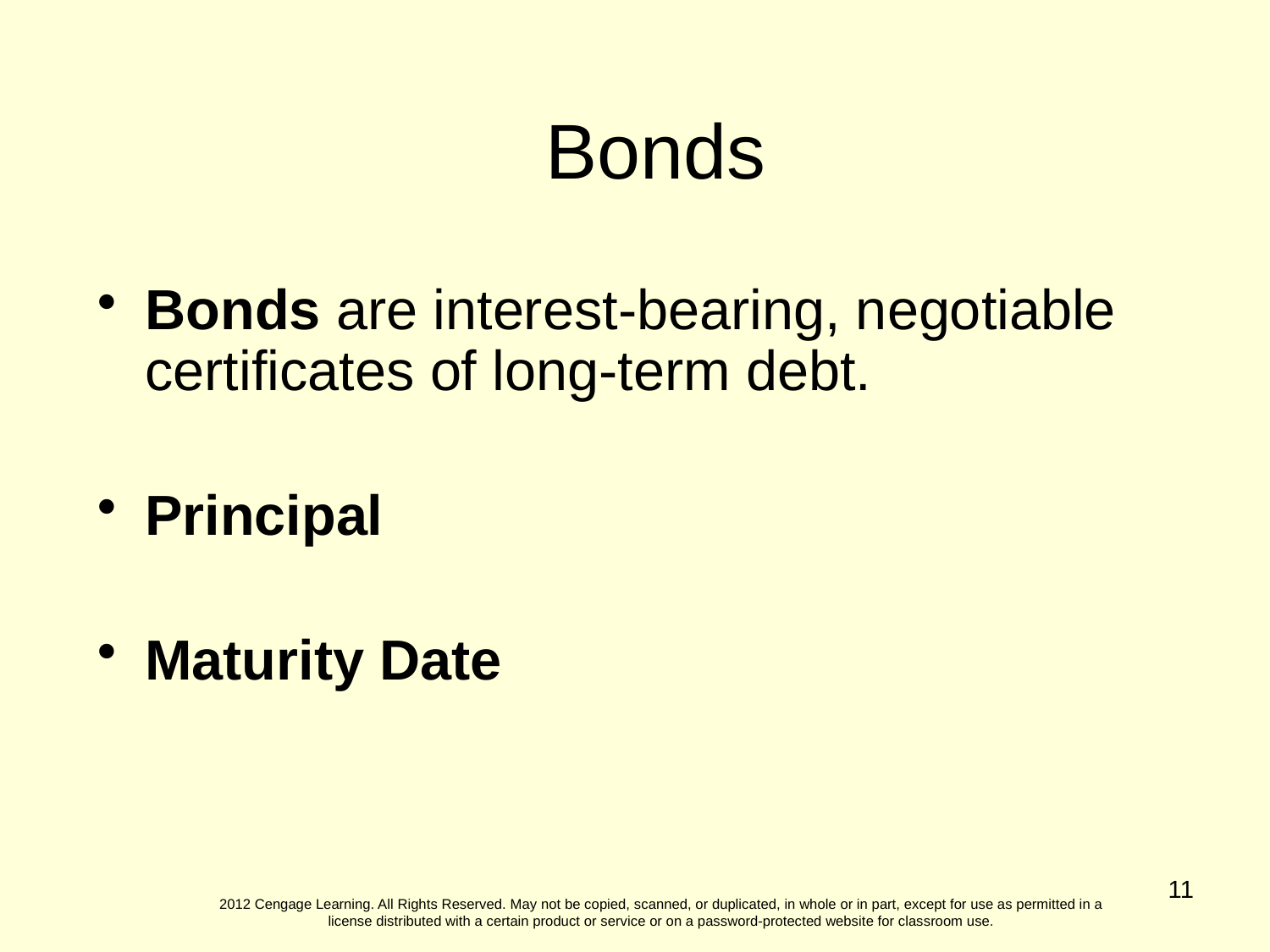

Bonds
Bonds are interest-bearing, negotiable certificates of long-term debt.

Principal

Maturity Date
11
2012 Cengage Learning. All Rights Reserved. May not be copied, scanned, or duplicated, in whole or in part, except for use as permitted in a license distributed with a certain product or service or on a password-protected website for classroom use.